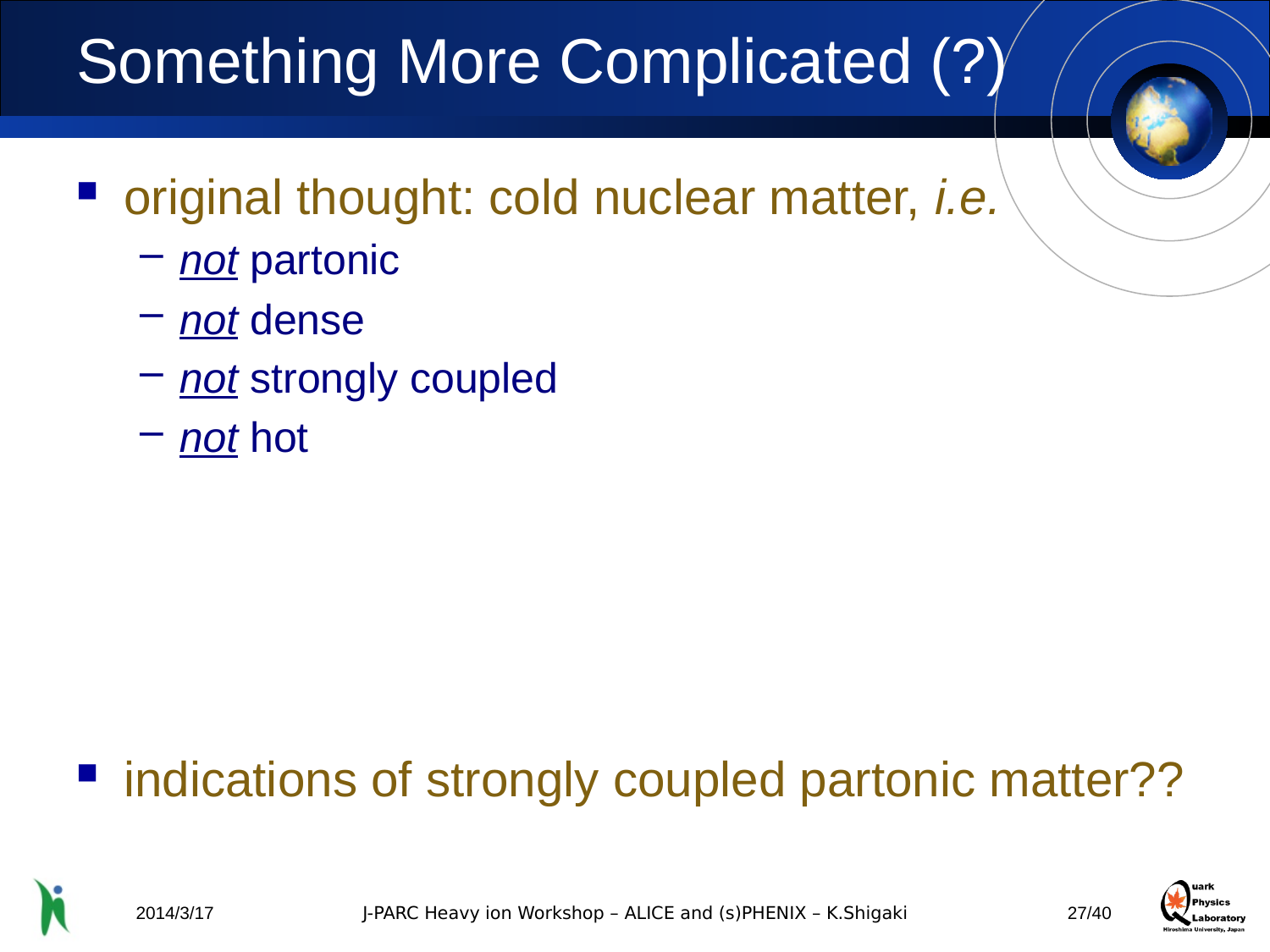

# Something More Complicated (?)
original thought: cold nuclear matter, i.e.
not partonic
not dense
not strongly coupled
not hot

indications of strongly coupled partonic matter??

2014/3/17
J-PARC Heavy ion Workshop – ALICE and (s)PHENIX – K.Shigaki
27/40